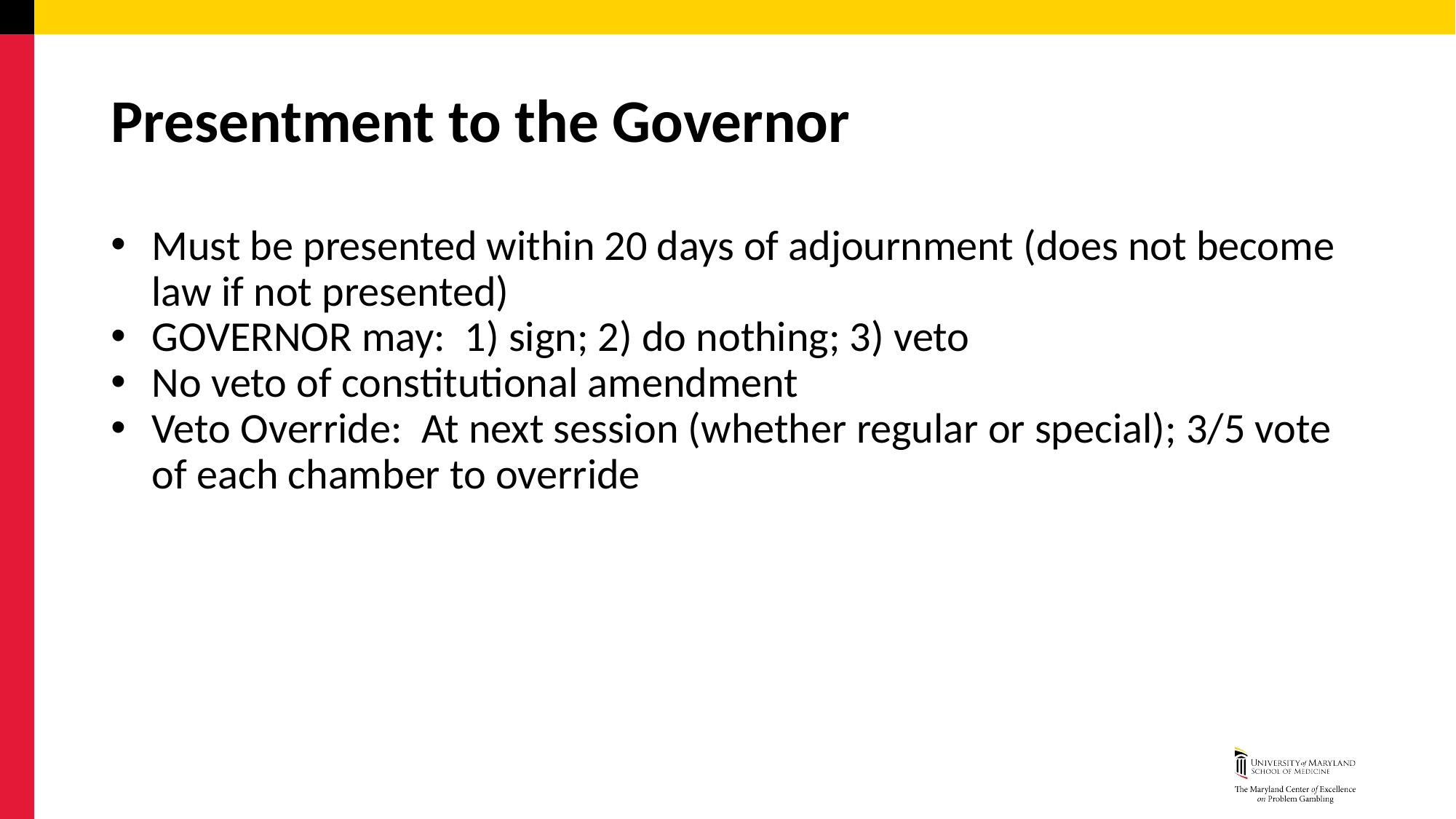

# Presentment to the Governor
Must be presented within 20 days of adjournment (does not become law if not presented)
GOVERNOR may:  1) sign; 2) do nothing; 3) veto
No veto of constitutional amendment
Veto Override:  At next session (whether regular or special); 3/5 vote of each chamber to override